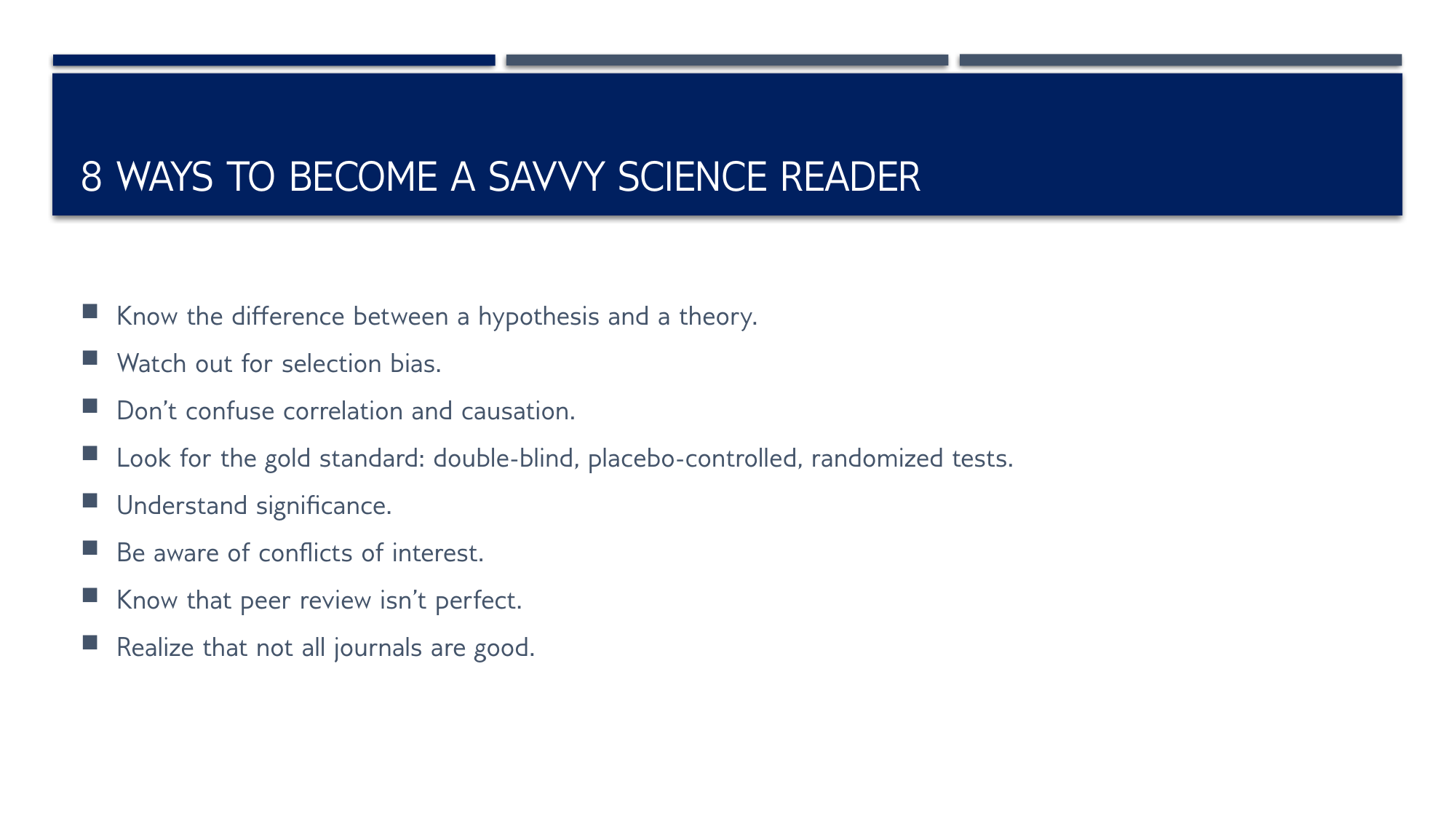

# 8 ways to become a savvy science reader
Know the difference between a hypothesis and a theory.
Watch out for selection bias.
Don’t confuse correlation and causation.
Look for the gold standard: double-blind, placebo-controlled, randomized tests.
Understand significance.
Be aware of conflicts of interest.
Know that peer review isn’t perfect.
Realize that not all journals are good.